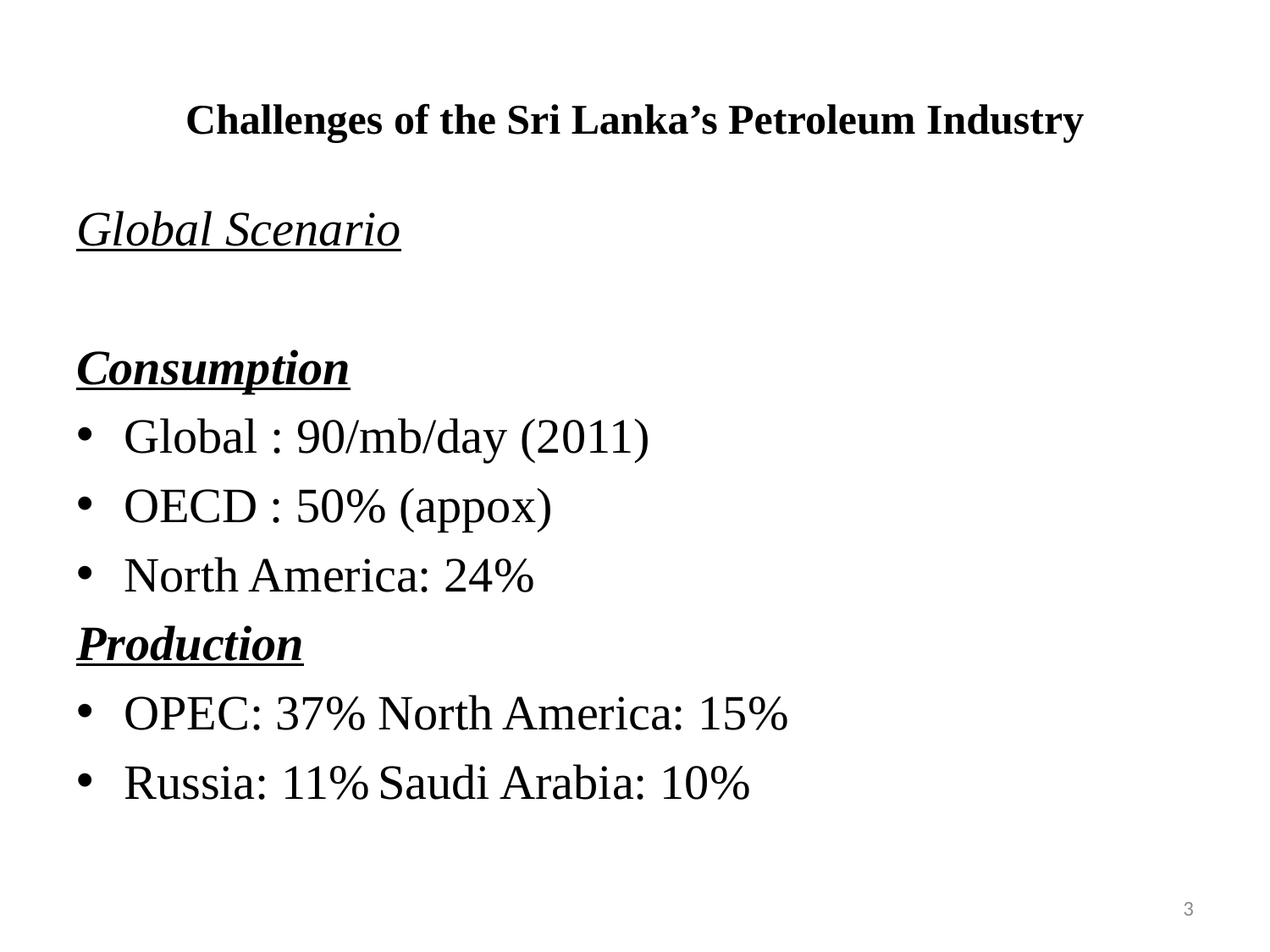

# Challenges of the Sri Lanka’s Petroleum Industry
Global Scenario

Consumption
Global : 90/mb/day (2011)
OECD : 50% (appox)
North America: 24%
Production
OPEC: 37%	North America: 15%
Russia: 11%	Saudi Arabia: 10%

3